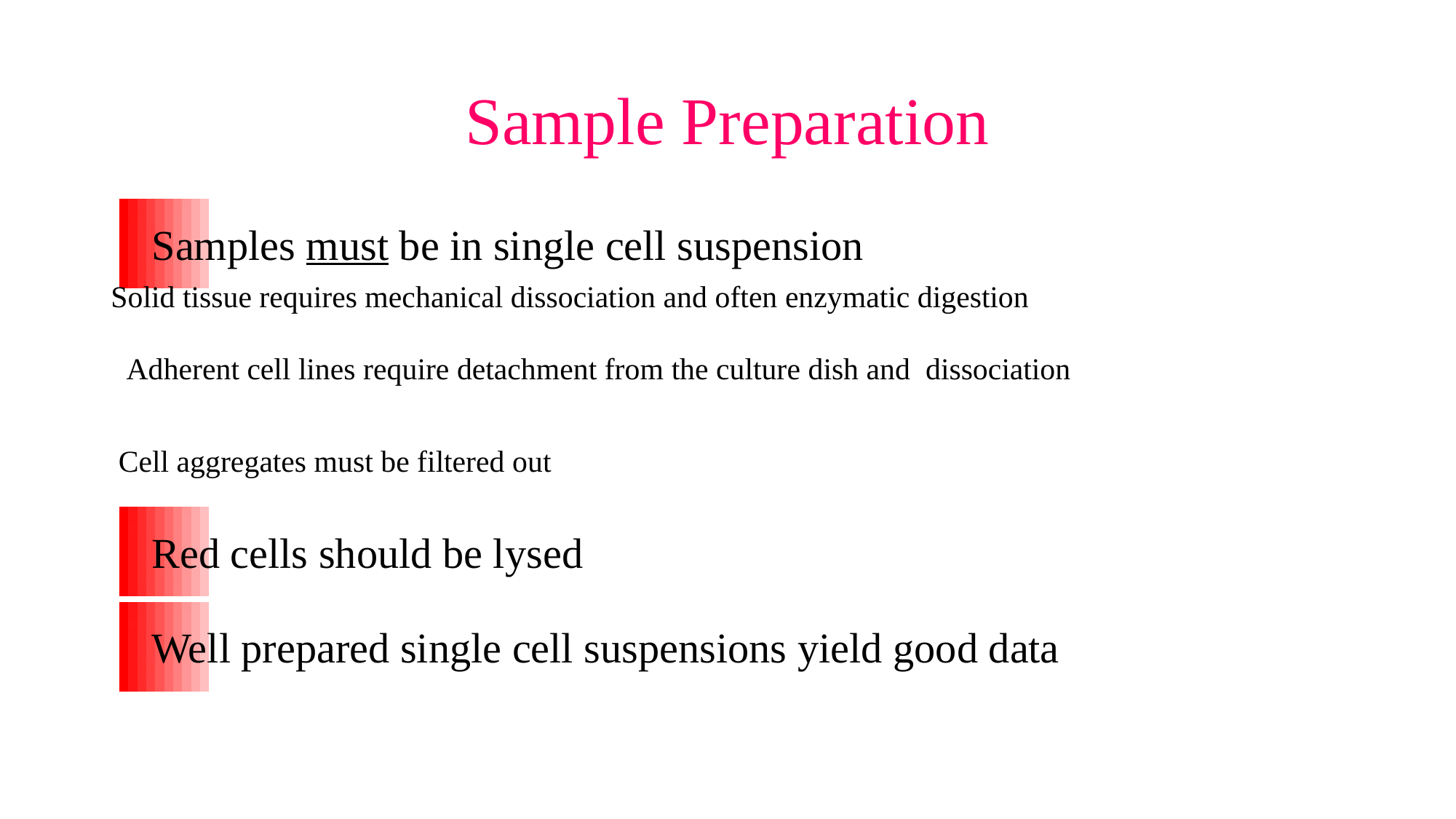

# Sample Preparation
Samples must be in single cell suspension
    Solid tissue requires mechanical dissociation and often enzymatic digestion

      Adherent cell lines require detachment from the culture dish and  dissociation

    Cell aggregates must be filtered out

Red cells should be lysed

Well prepared single cell suspensions yield good data